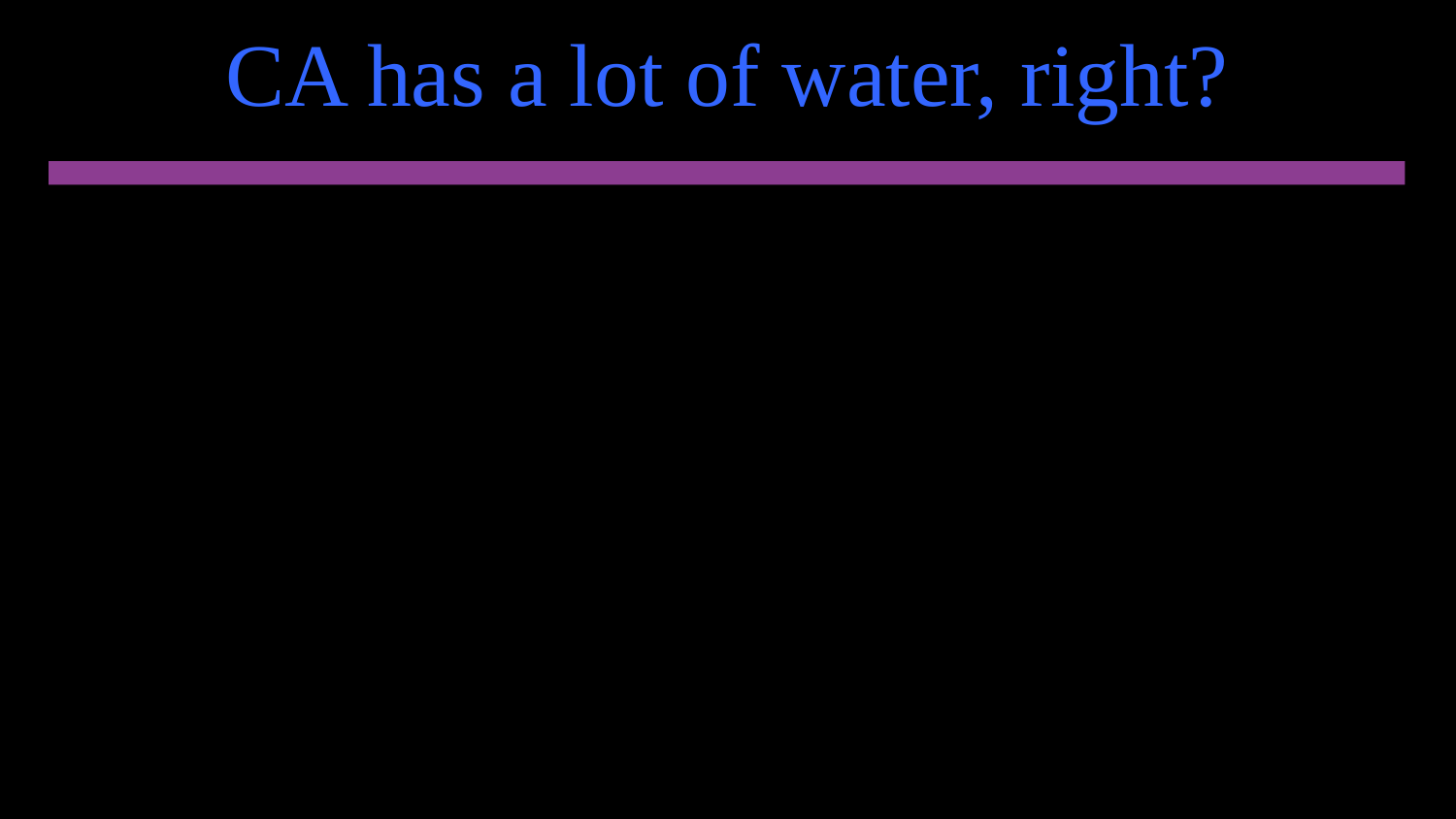

# CA has a lot of water, right?